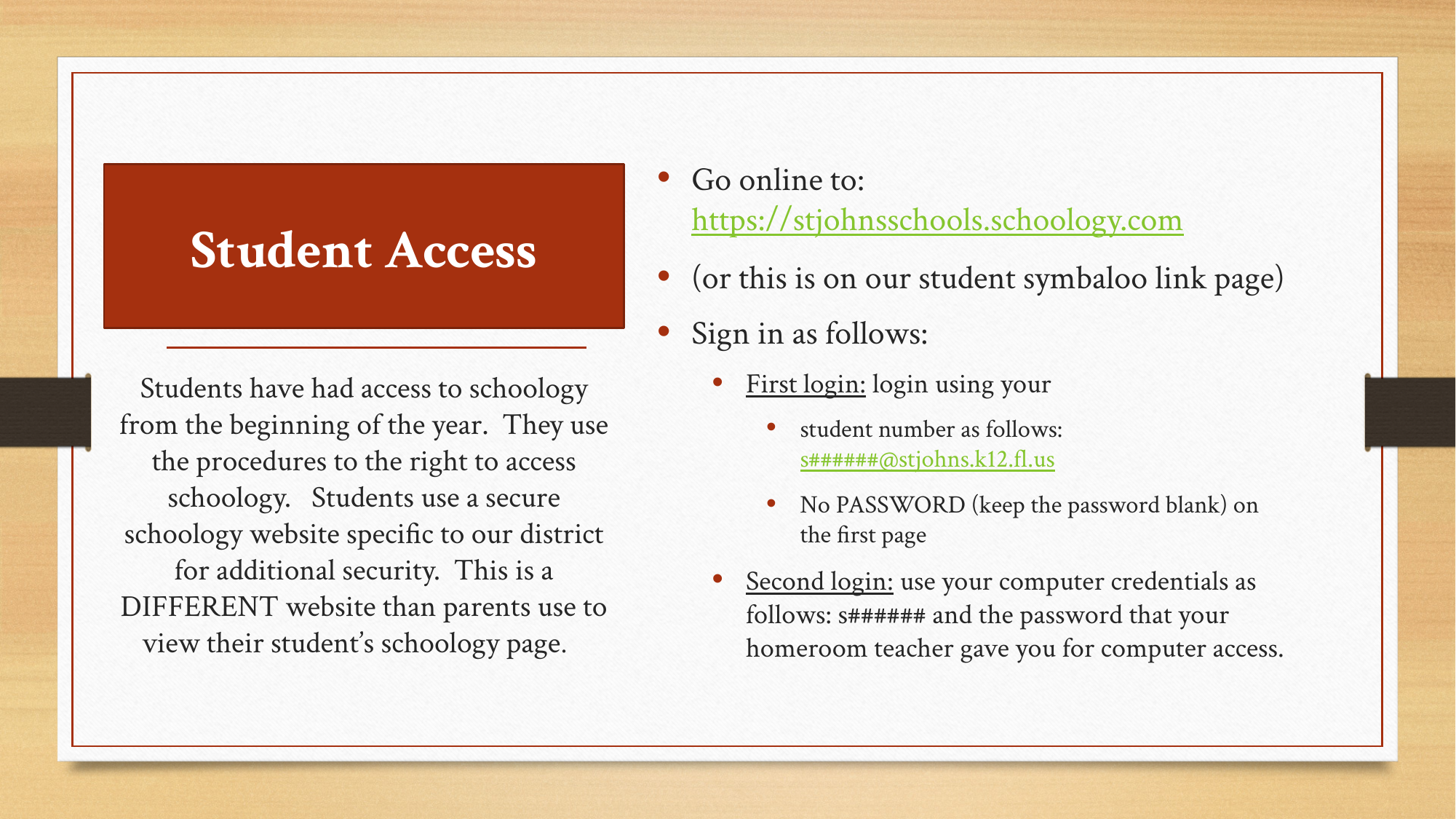

Go online to: https://stjohnsschools.schoology.com
(or this is on our student symbaloo link page)
Sign in as follows:
First login: login using your
student number as follows:    s######@stjohns.k12.fl.us
No PASSWORD (keep the password blank) on the first page
Second login: use your computer credentials as follows: s###### and the password that your homeroom teacher gave you for computer access.
# Student Access
Students have had access to schoology from the beginning of the year.  They use the procedures to the right to access schoology.   Students use a secure schoology website specific to our district for additional security.  This is a DIFFERENT website than parents use to view their student’s schoology page.